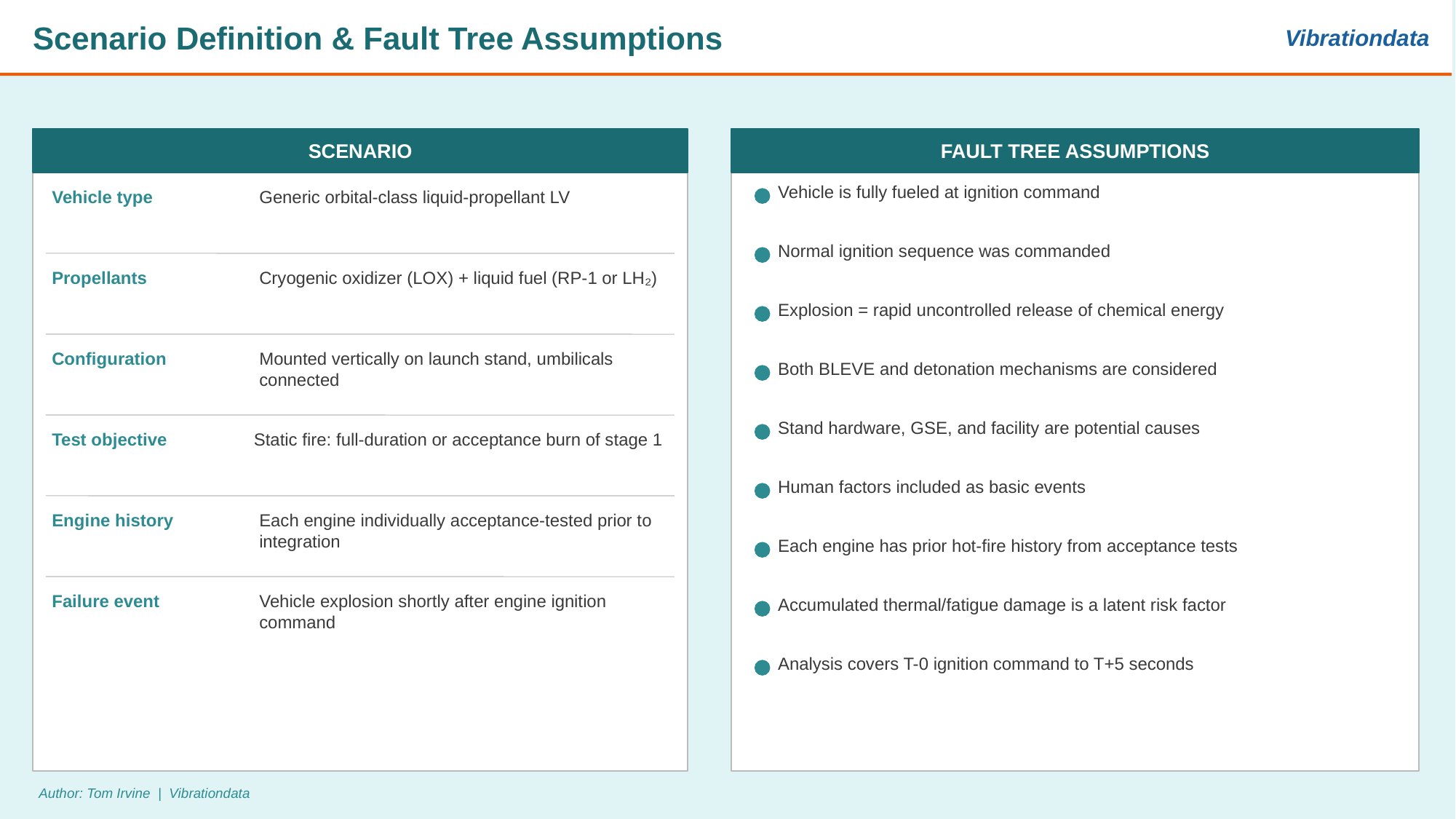

Scenario Definition & Fault Tree Assumptions
Vibrationdata

SCENARIO

FAULT TREE ASSUMPTIONS
Vehicle is fully fueled at ignition command
Vehicle type
Generic orbital-class liquid-propellant LV

Normal ignition sequence was commanded

Propellants
Cryogenic oxidizer (LOX) + liquid fuel (RP-1 or LH₂)
Explosion = rapid uncontrolled release of chemical energy

Configuration
Mounted vertically on launch stand, umbilicals connected
Both BLEVE and detonation mechanisms are considered

Stand hardware, GSE, and facility are potential causes

Test objective
Static fire: full-duration or acceptance burn of stage 1

Human factors included as basic events

Engine history
Each engine individually acceptance-tested prior to integration
Each engine has prior hot-fire history from acceptance tests

Failure event
Vehicle explosion shortly after engine ignition command
Accumulated thermal/fatigue damage is a latent risk factor

Analysis covers T-0 ignition command to T+5 seconds

Author: Tom Irvine  |  Vibrationdata